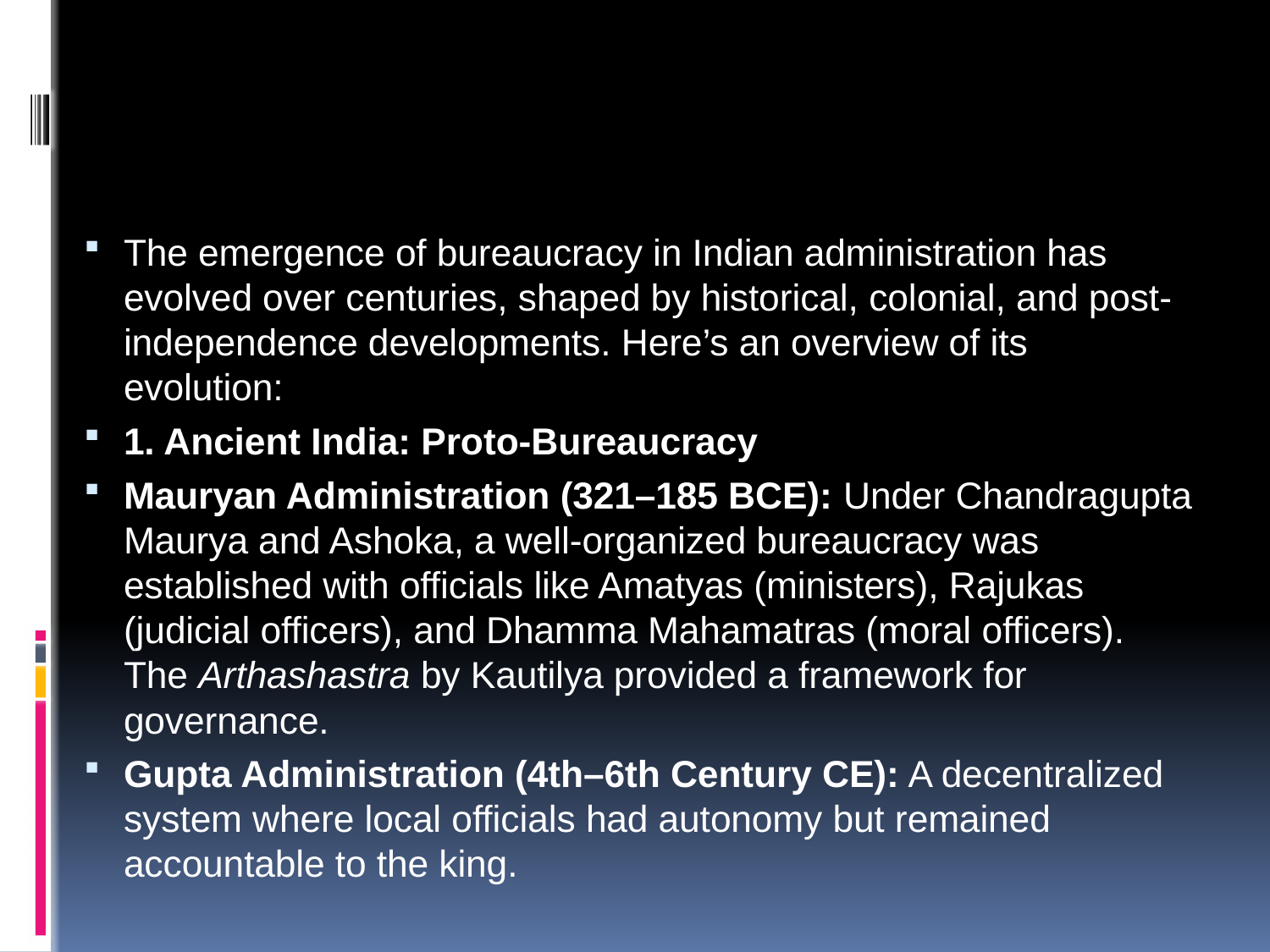

#
The emergence of bureaucracy in Indian administration has evolved over centuries, shaped by historical, colonial, and post-independence developments. Here’s an overview of its evolution:
1. Ancient India: Proto-Bureaucracy
Mauryan Administration (321–185 BCE): Under Chandragupta Maurya and Ashoka, a well-organized bureaucracy was established with officials like Amatyas (ministers), Rajukas (judicial officers), and Dhamma Mahamatras (moral officers). The Arthashastra by Kautilya provided a framework for governance.
Gupta Administration (4th–6th Century CE): A decentralized system where local officials had autonomy but remained accountable to the king.